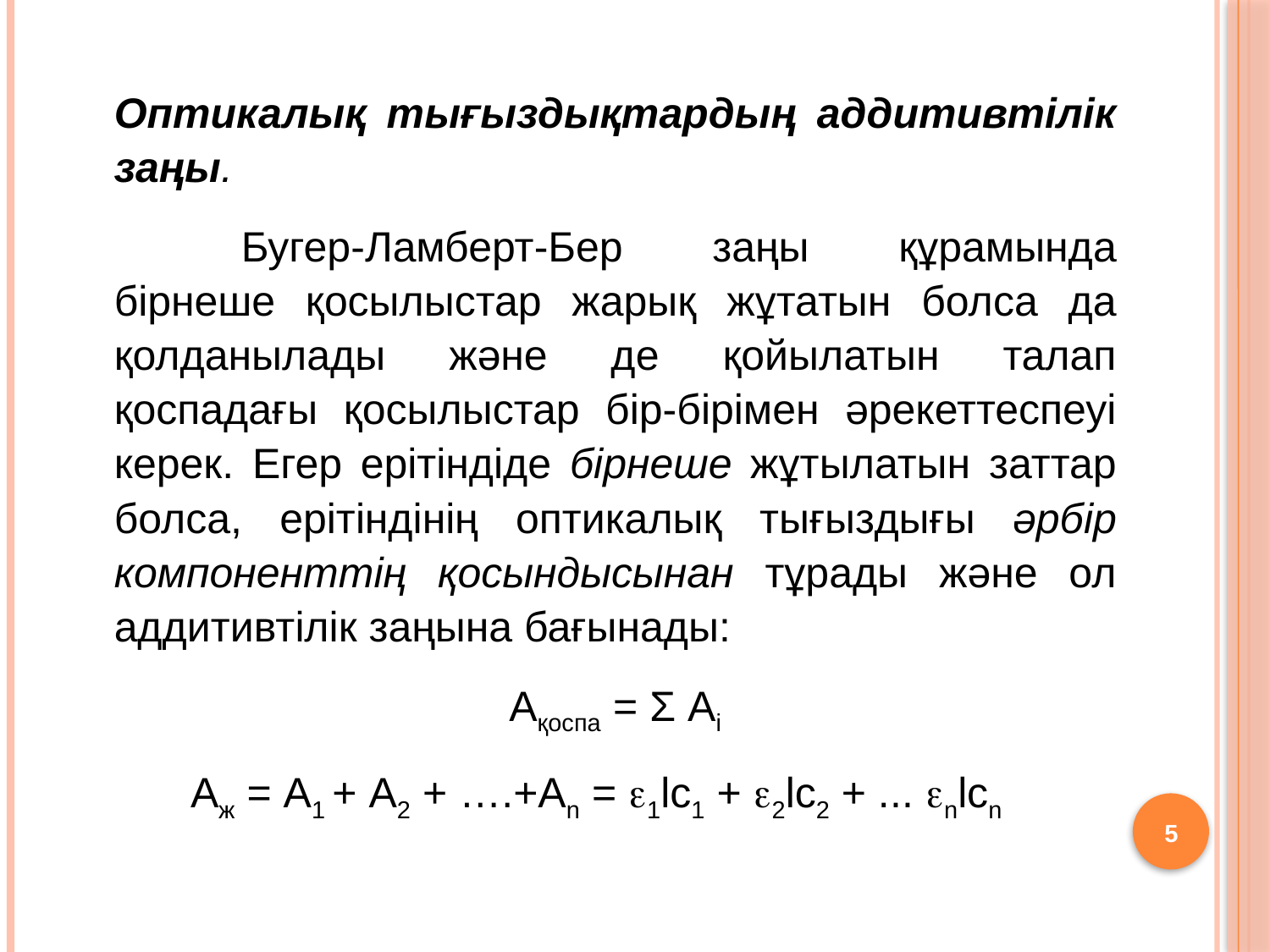

Оптикалық тығыздықтардың аддитивтілік заңы.
	Бугер-Ламберт-Бер заңы құрамында бірнеше қосылыстар жарық жұта­тын болса да қолданылады және де қойылатын талап қоспадағы қосылыстар бір-бірімен әрекеттеспеуі керек. Егер ерітіндіде бірнеше жұты­ла­тын заттар болса, ерітіндінің оптикалық тығыз­дығы әрбір компоненттің қосындысынан тұрады және ол адди­тивтілік заңы­на бағынады:
Ақоспа = Σ Аi
Аж = А1 + А2 + ….+Аn = ε1lc1 + ε2lс2 + ... εnlсn

5